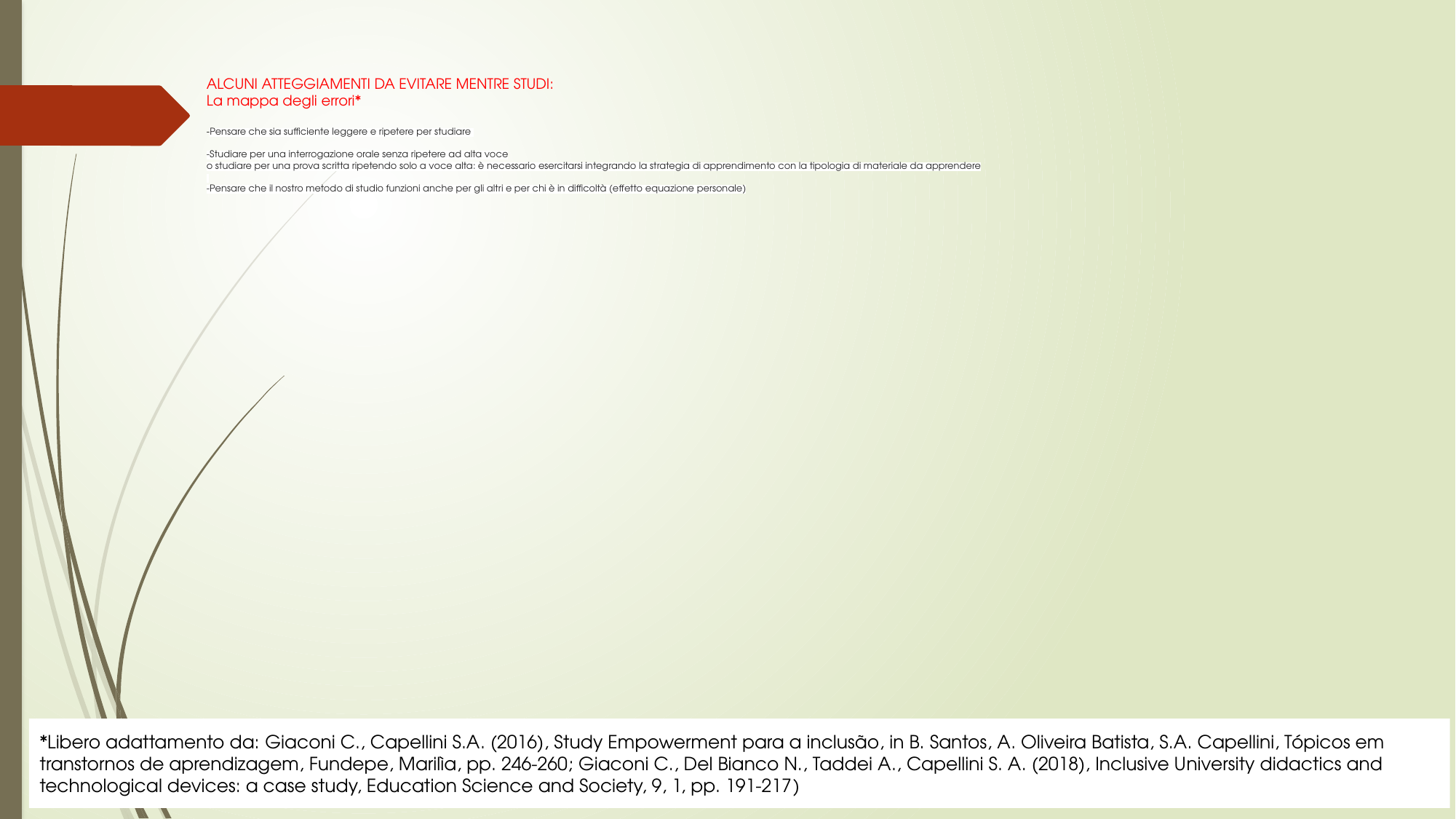

# ALCUNI ATTEGGIAMENTI DA EVITARE MENTRE STUDI: La mappa degli errori* -Pensare che sia sufficiente leggere e ripetere per studiare -Studiare per una interrogazione orale senza ripetere ad alta voce o studiare per una prova scritta ripetendo solo a voce alta: è necessario esercitarsi integrando la strategia di apprendimento con la tipologia di materiale da apprendere -Pensare che il nostro metodo di studio funzioni anche per gli altri e per chi è in difficoltà (effetto equazione personale)

*Libero adattamento da: Giaconi C., Capellini S.A. (2016), Study Empowerment para a inclusão, in B. Santos, A. Oliveira Batista, S.A. Capellini, Tópicos em transtornos de aprendizagem, Fundepe, Marilìa, pp. 246-260; Giaconi C., Del Bianco N., Taddei A., Capellini S. A. (2018), Inclusive University didactics and technological devices: a case study, Education Science and Society, 9, 1, pp. 191-217)